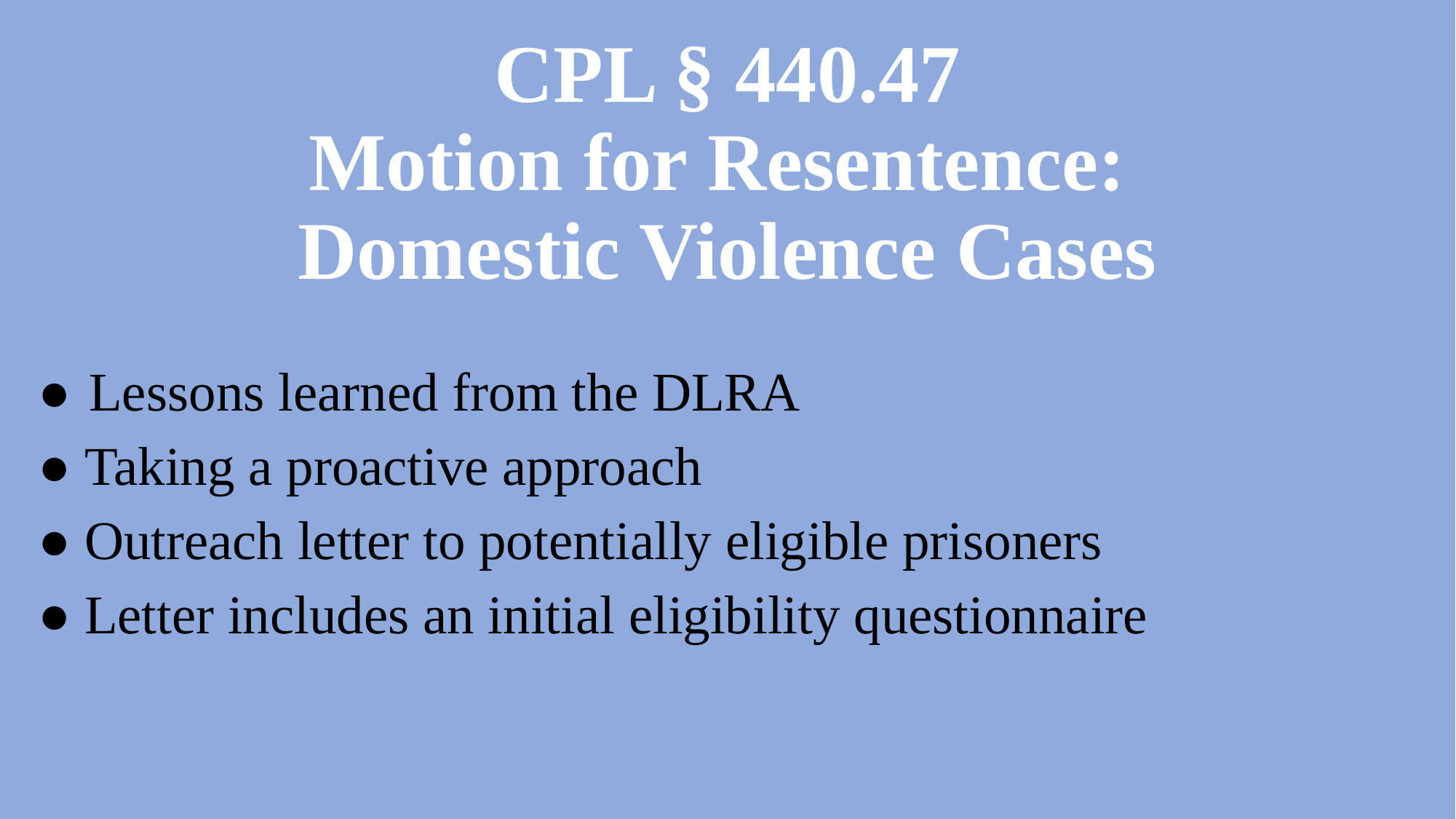

# CPL § 440.47 Motion for Resentence: Domestic Violence Cases
● Lessons learned from the DLRA
● Taking a proactive approach
● Outreach letter to potentially eligible prisoners
● Letter includes an initial eligibility questionnaire